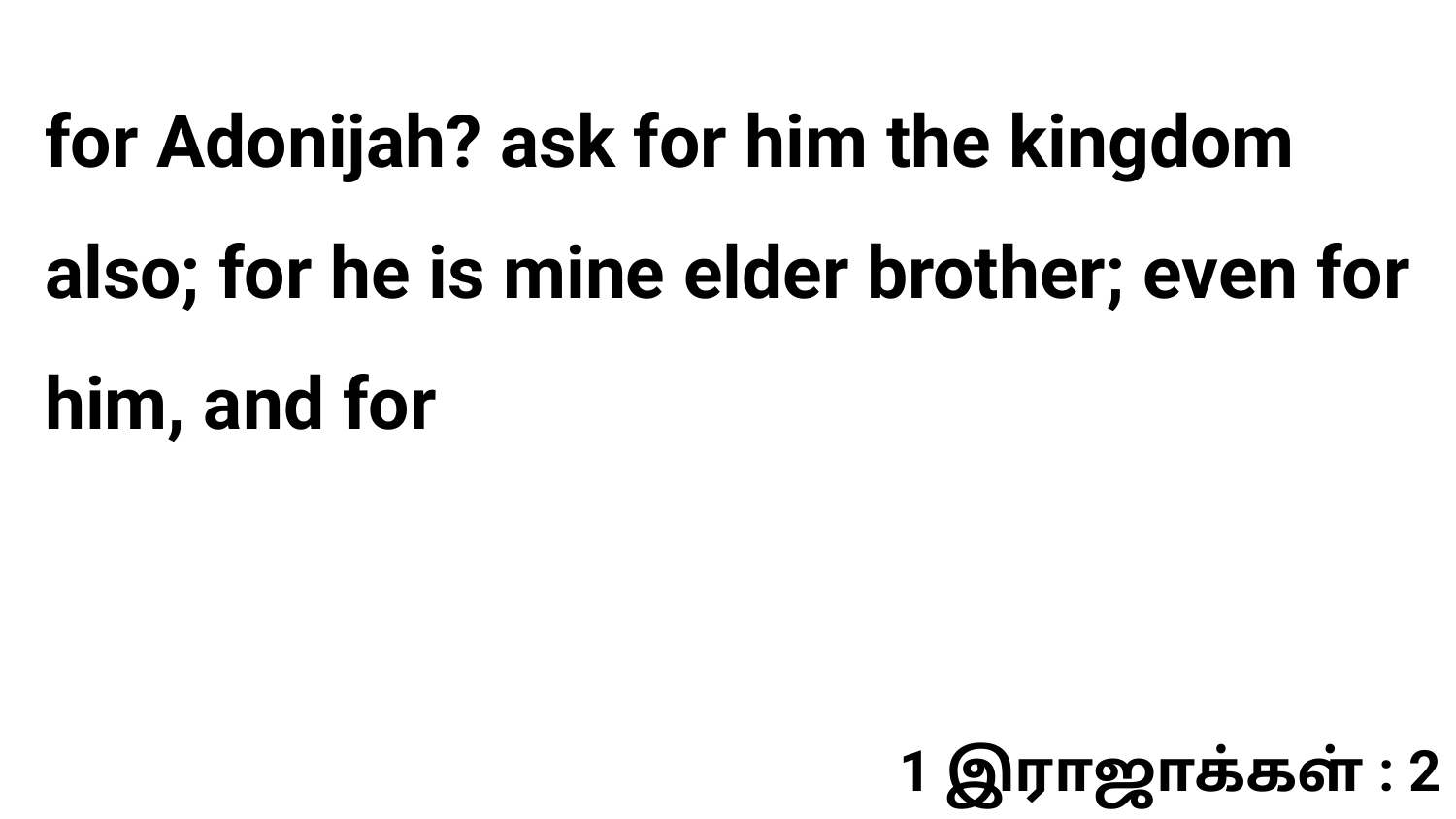

for Adonijah? ask for him the kingdom also; for he is mine elder brother; even for him, and for
1 இராஜாக்கள் : 2